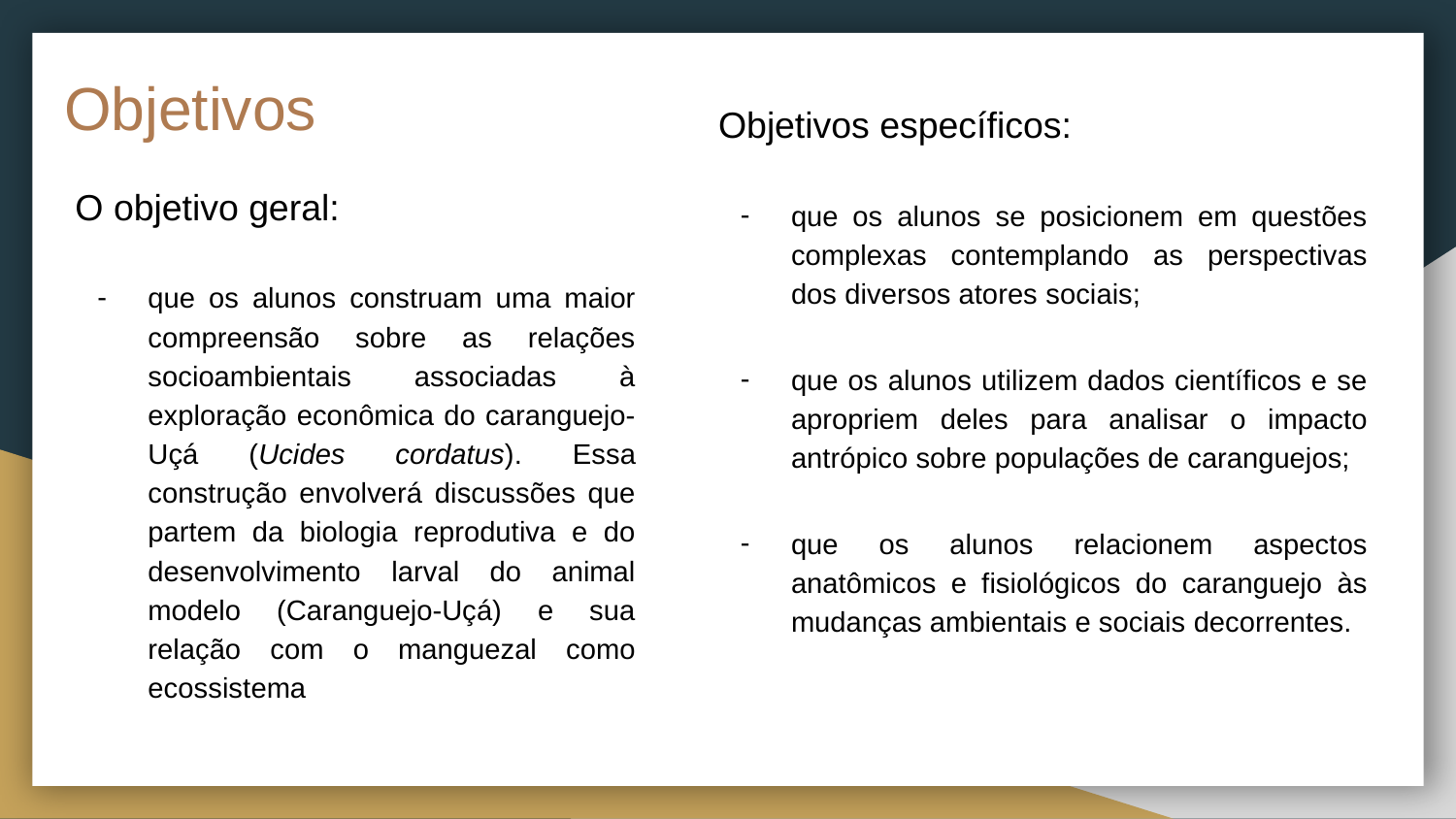

# Objetivos
Objetivos específicos:

que os alunos se posicionem em questões complexas contemplando as perspectivas dos diversos atores sociais;

que os alunos utilizem dados científicos e se apropriem deles para analisar o impacto antrópico sobre populações de caranguejos;

que os alunos relacionem aspectos anatômicos e fisiológicos do caranguejo às mudanças ambientais e sociais decorrentes.
O objetivo geral:

que os alunos construam uma maior compreensão sobre as relações socioambientais associadas à exploração econômica do caranguejo-Uçá (Ucides cordatus). Essa construção envolverá discussões que partem da biologia reprodutiva e do desenvolvimento larval do animal modelo (Caranguejo-Uçá) e sua relação com o manguezal como ecossistema